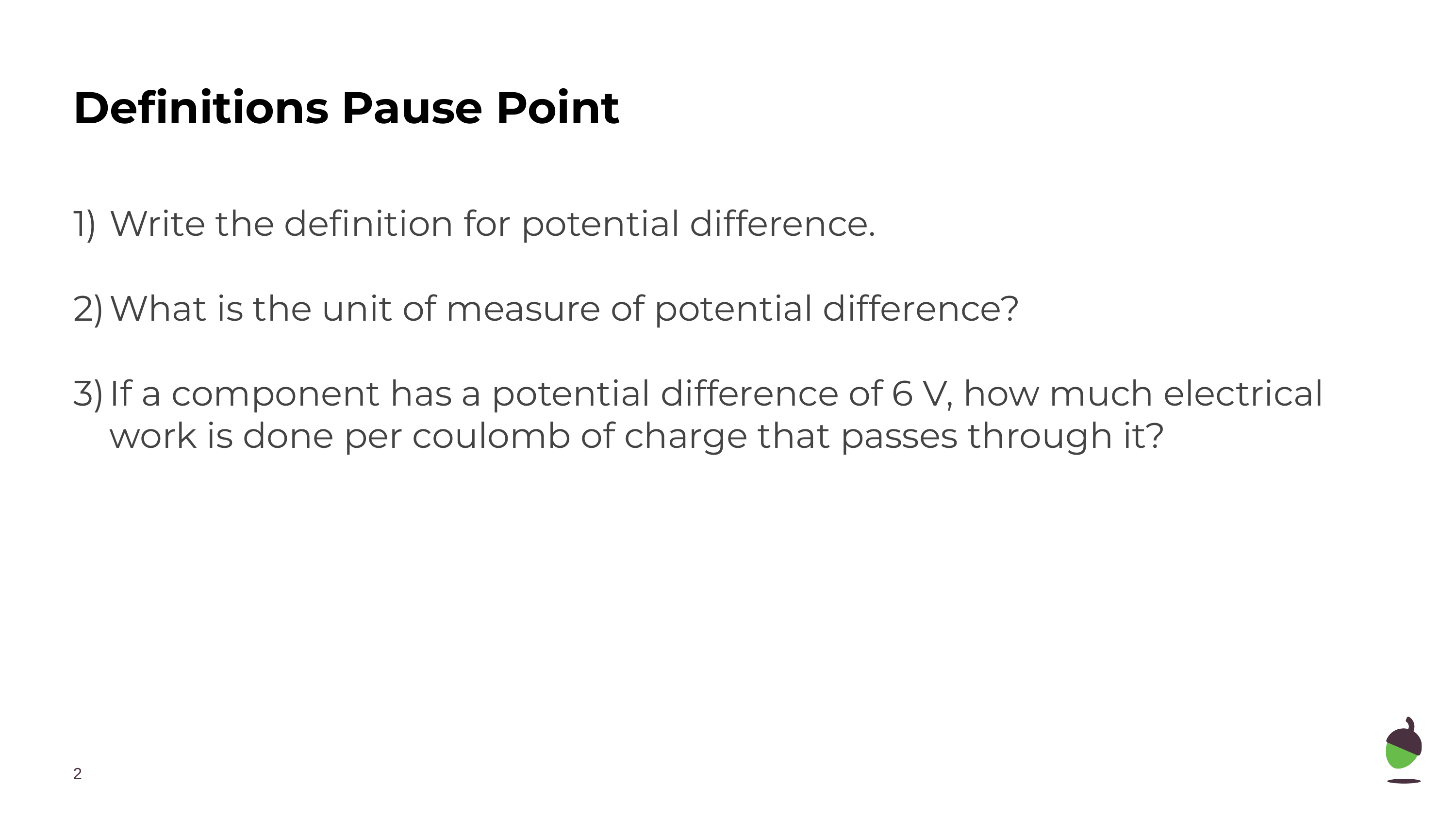

# Definitions Pause Point
Write the definition for potential difference.

What is the unit of measure of potential difference?

If a component has a potential difference of 6 V, how much electrical work is done per coulomb of charge that passes through it?

2